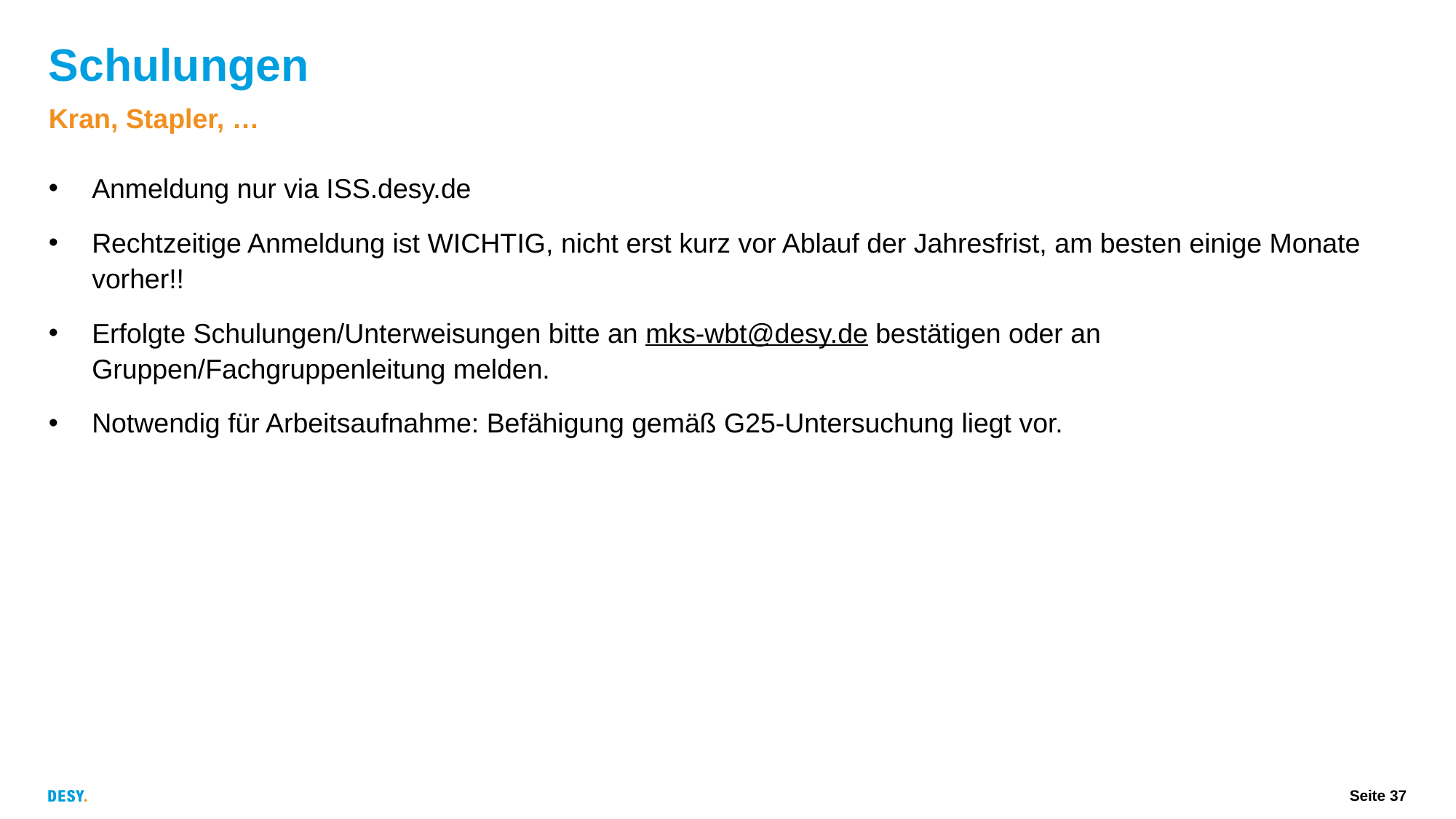

# Schulungen
Kran, Stapler, …
Anmeldung nur via ISS.desy.de
Rechtzeitige Anmeldung ist WICHTIG, nicht erst kurz vor Ablauf der Jahresfrist, am besten einige Monate vorher!!
Erfolgte Schulungen/Unterweisungen bitte an mks-wbt@desy.de bestätigen oder an Gruppen/Fachgruppenleitung melden.
Notwendig für Arbeitsaufnahme: Befähigung gemäß G25-Untersuchung liegt vor.